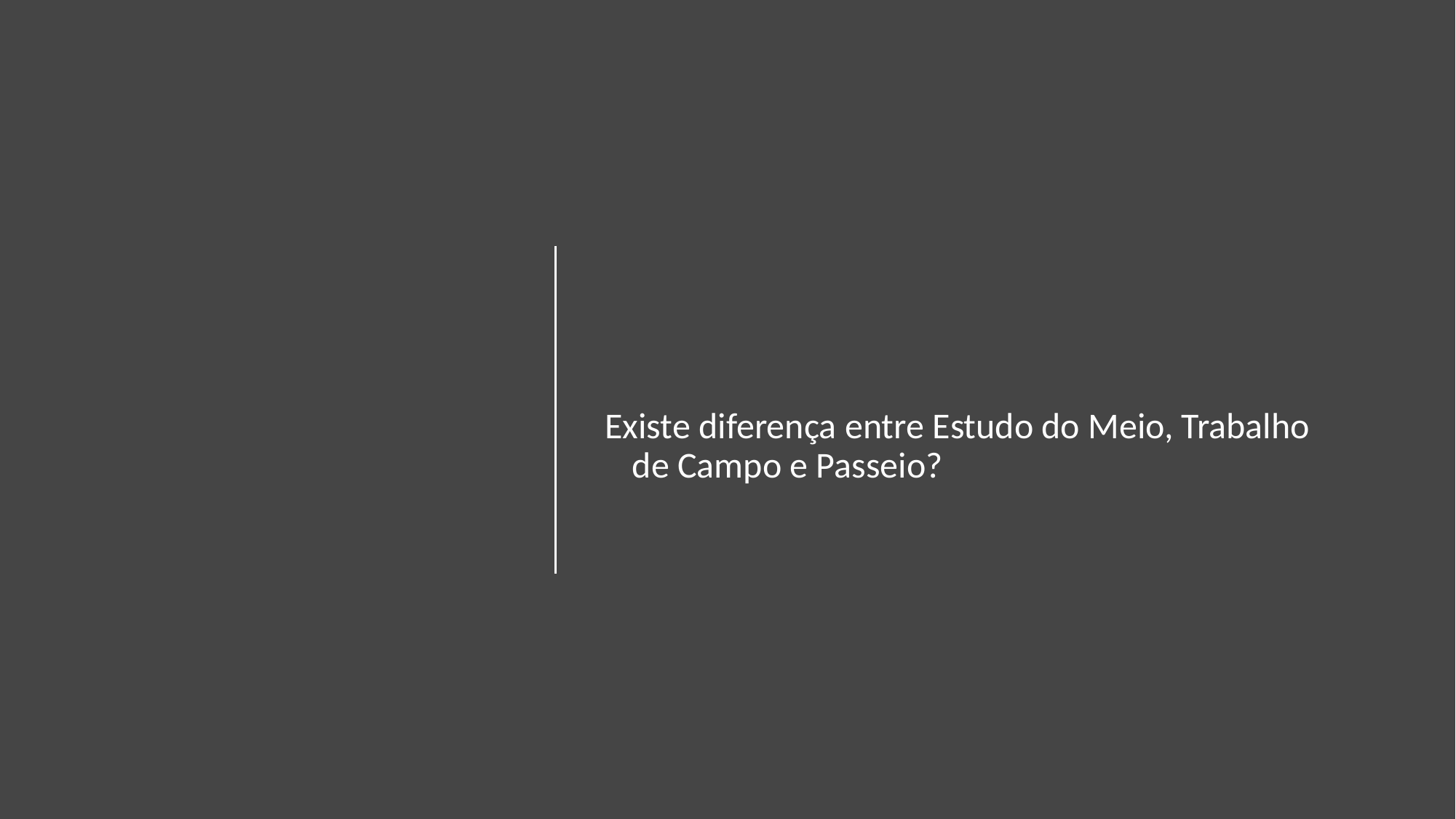

#

Existe diferença entre Estudo do Meio, Trabalho de Campo e Passeio?